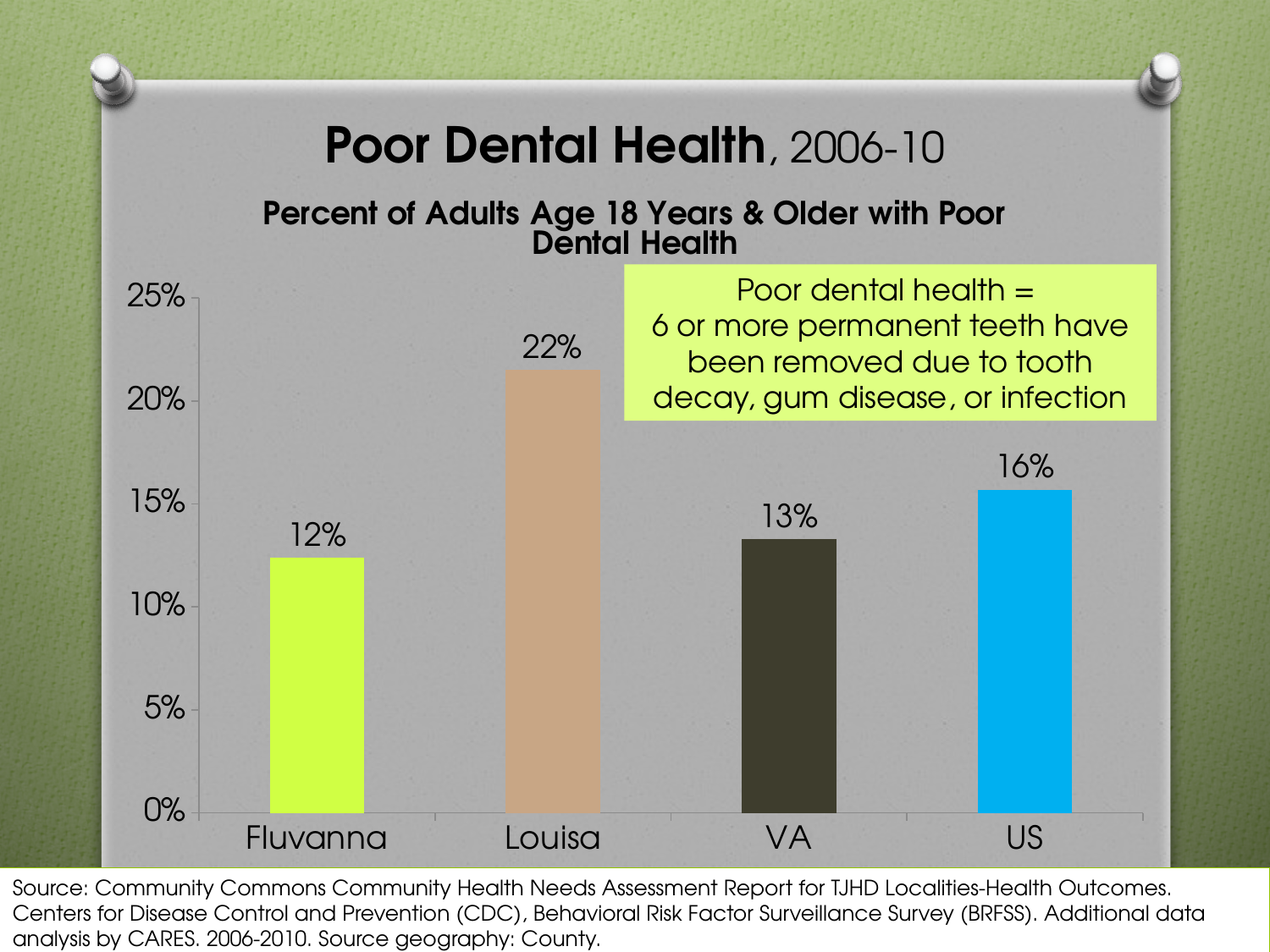

# Poor Dental Health, 2006-10

### Chart:

| Category | Percent of Adults Age 18 Years & Older with Poor Dental Health |
|---|---|
| Fluvanna | 0.124 |
| Louisa | 0.215 |
| VA | 0.133 |
| US | 0.157 |
Poor dental health =
6 or more permanent teeth have been removed due to tooth decay, gum disease, or infection
Source: Community Commons Community Health Needs Assessment Report for TJHD Localities-Health Outcomes. Centers for Disease Control and Prevention (CDC), Behavioral Risk Factor Surveillance Survey (BRFSS). Additional data analysis by CARES. 2006-2010. Source geography: County.